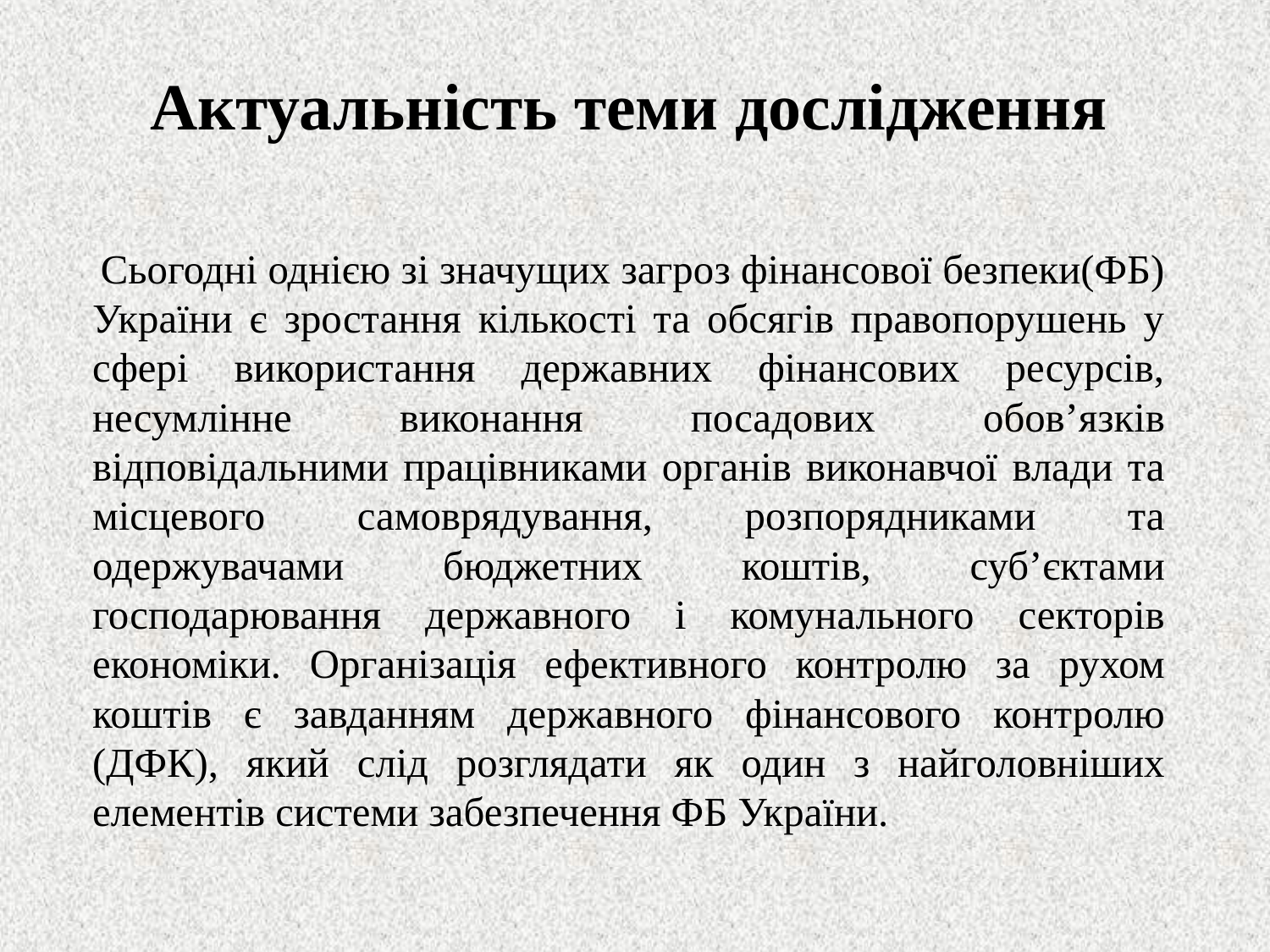

# Актуальність теми дослідження
     Сьогодні однією зі значущих загроз фінансової безпеки(ФБ) України є зростання кількості та обсягів правопорушень у сфері використання державних фінансових ресурсів, несумлінне виконання посадових обов’язків відповідальними працівниками органів виконавчої влади та місцевого самоврядування, розпорядниками та одержувачами бюджетних коштів, суб’єктами господарювання державного і комунального секторів економіки. Організація ефективного контролю за рухом коштів є завданням державного фінансового контролю (ДФК), який слід розглядати як один з найголовніших елементів системи забезпечення ФБ України.